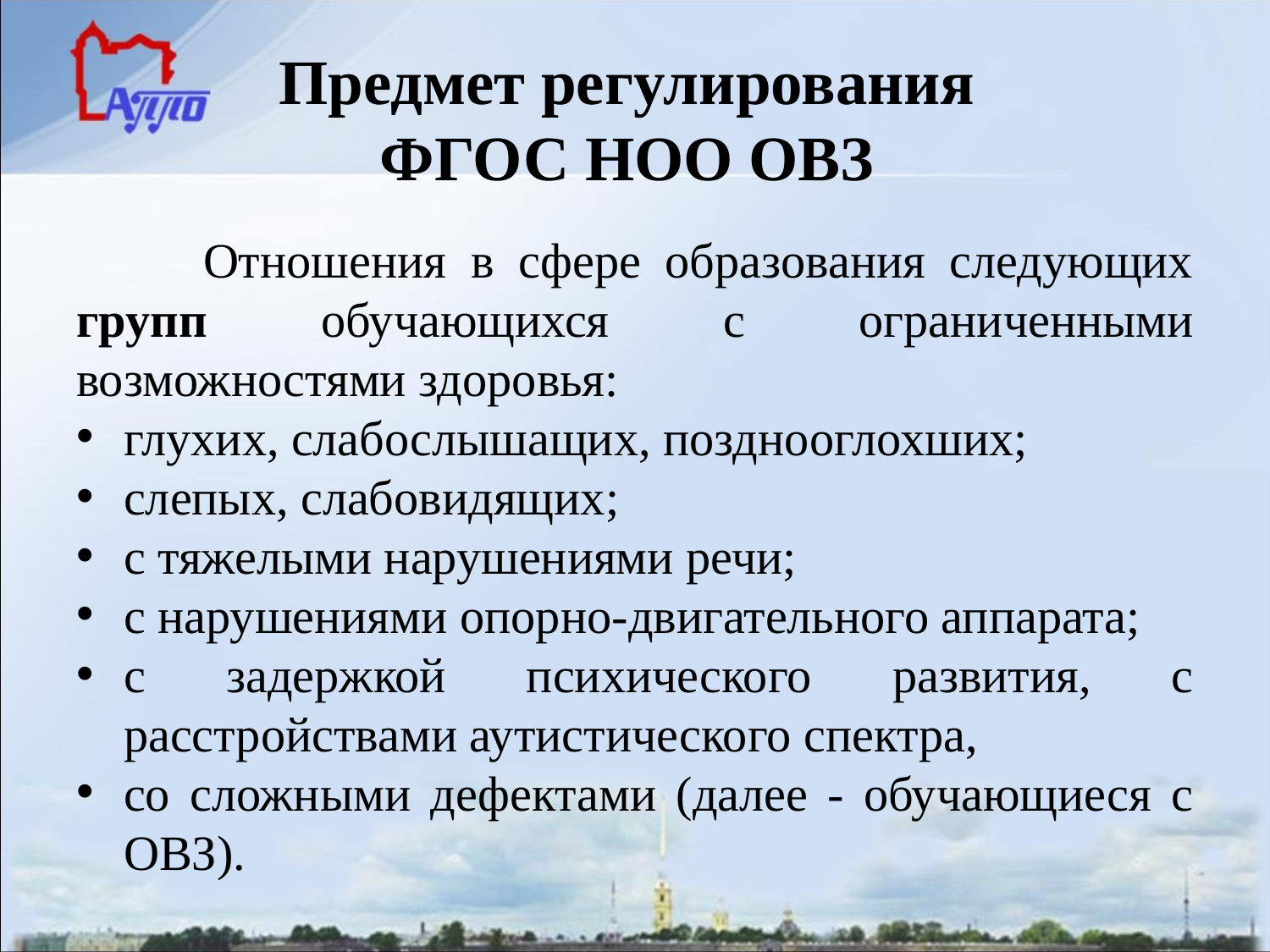

# Предмет регулирования ФГОС НОО ОВЗ
	Отношения в сфере образования следующих групп обучающихся с ограниченными возможностями здоровья:
глухих, слабослышащих, позднооглохших;
слепых, слабовидящих;
с тяжелыми нарушениями речи;
с нарушениями опорно-двигательного аппарата;
с задержкой психического развития, с расстройствами аутистического спектра,
со сложными дефектами (далее - обучающиеся с ОВЗ).